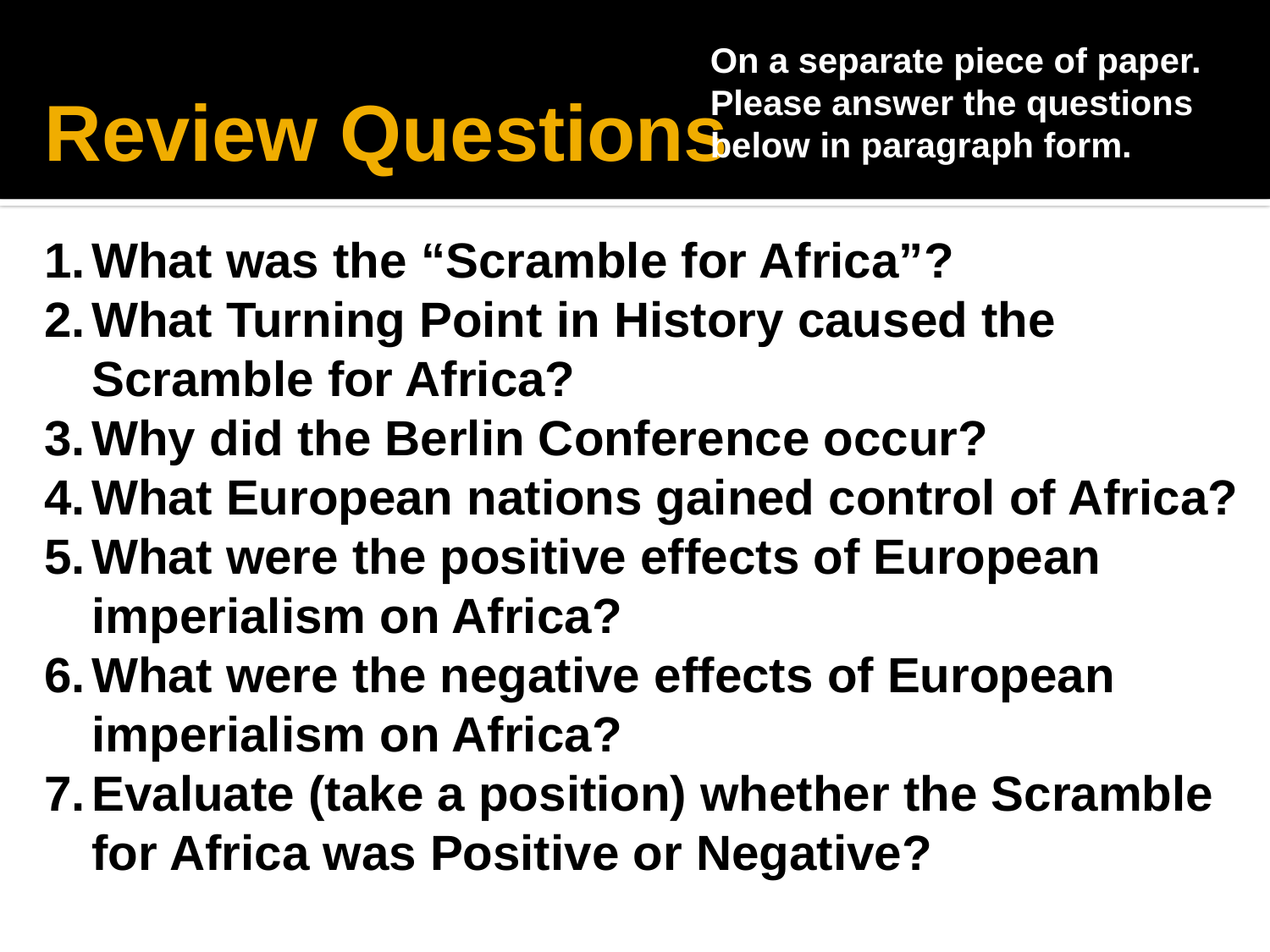

On a separate piece of paper. Please answer the questions below in paragraph form.
# Review Questions
What was the “Scramble for Africa”?
What Turning Point in History caused the    Scramble for Africa?
Why did the Berlin Conference occur?
What European nations gained control of Africa?
What were the positive effects of European imperialism on Africa?
What were the negative effects of European imperialism on Africa?
Evaluate (take a position) whether the Scramble for Africa was Positive or Negative?